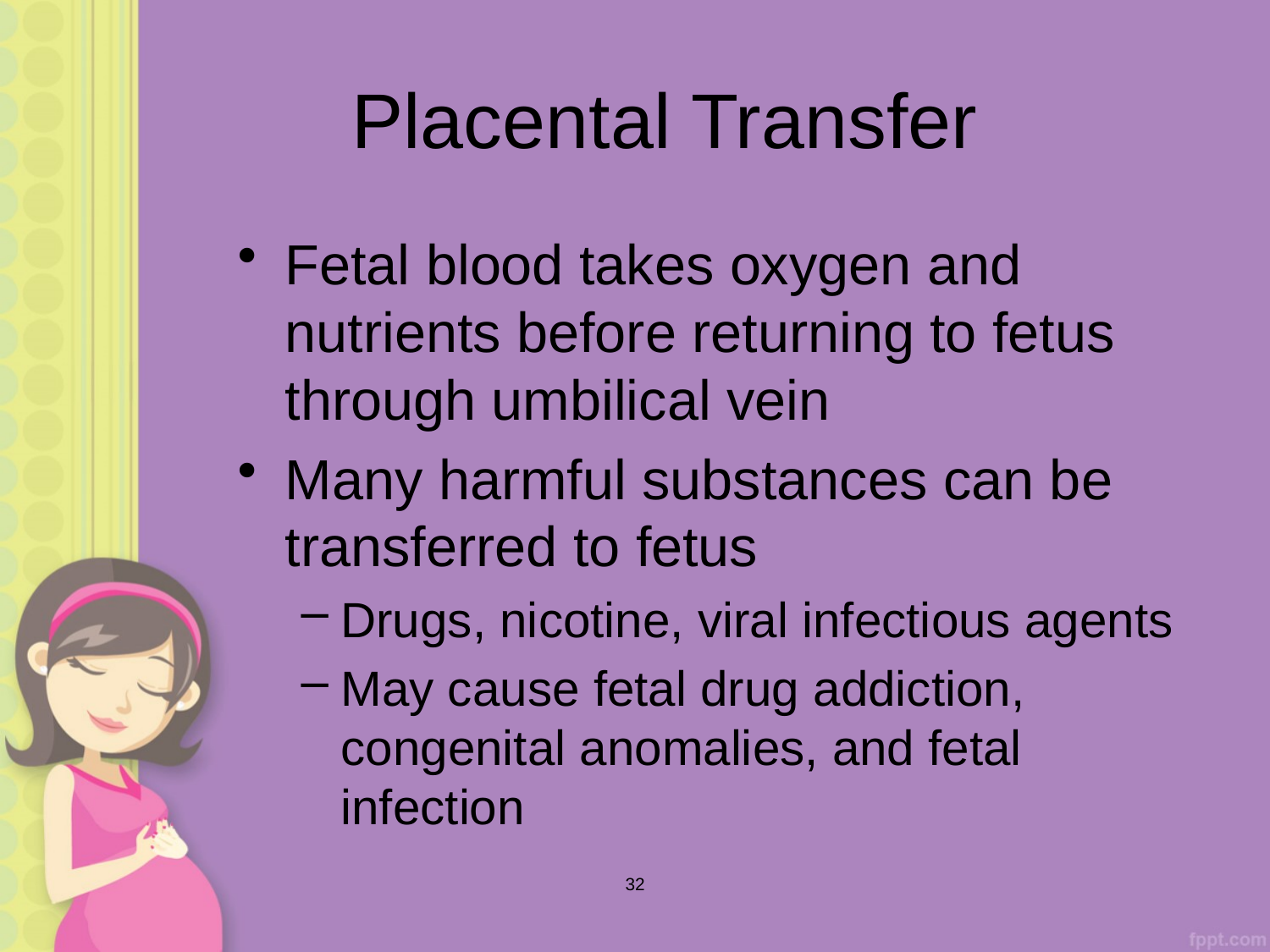

# Placental Transfer
Fetal blood takes oxygen and nutrients before returning to fetus through umbilical vein
Many harmful substances can be transferred to fetus
Drugs, nicotine, viral infectious agents
May cause fetal drug addiction, congenital anomalies, and fetal infection

32